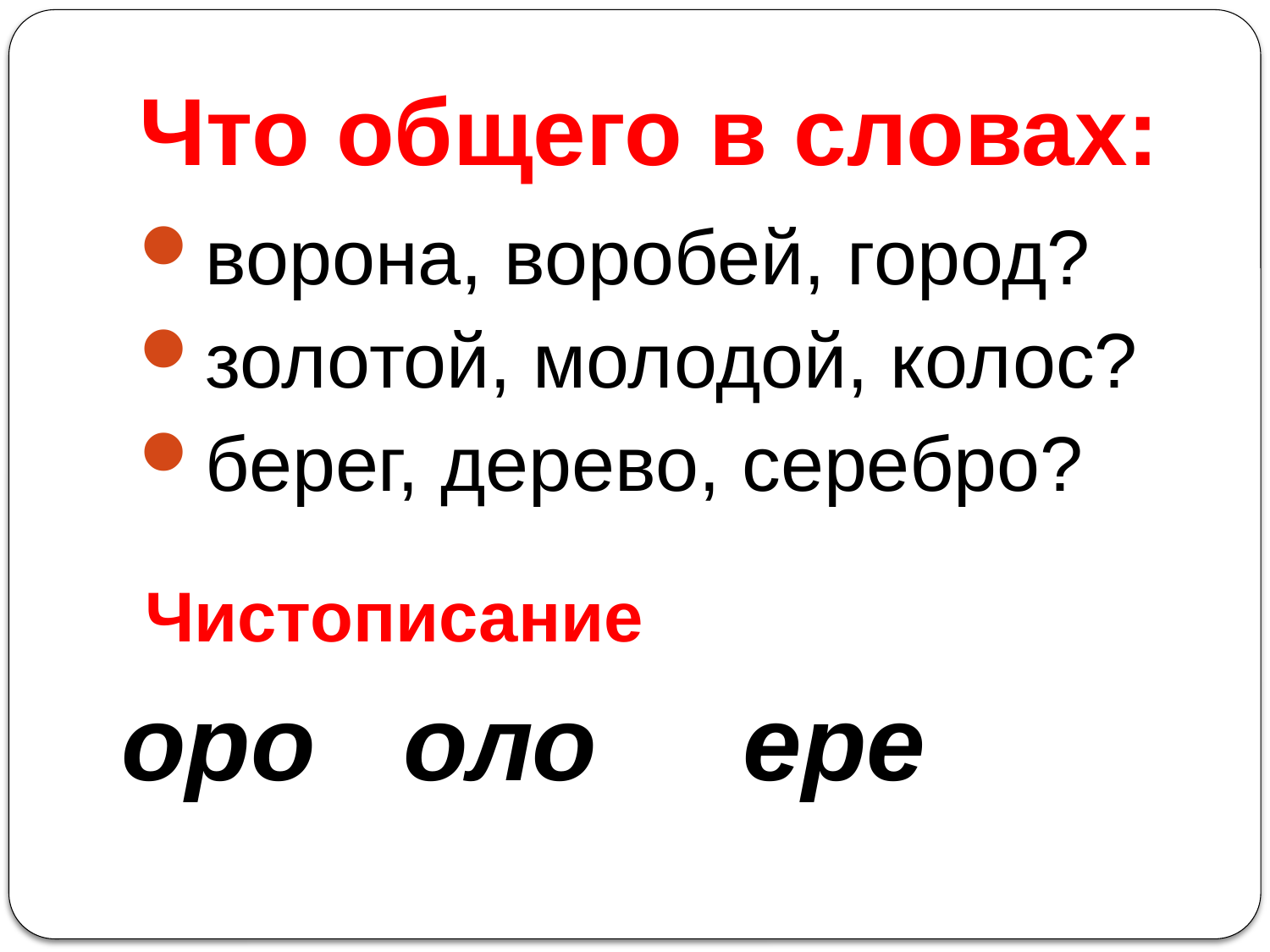

# Что общего в словах:
ворона, воробей, город?
золотой, молодой, колос?
берег, дерево, серебро?

оро   оло     ере

Чистописание